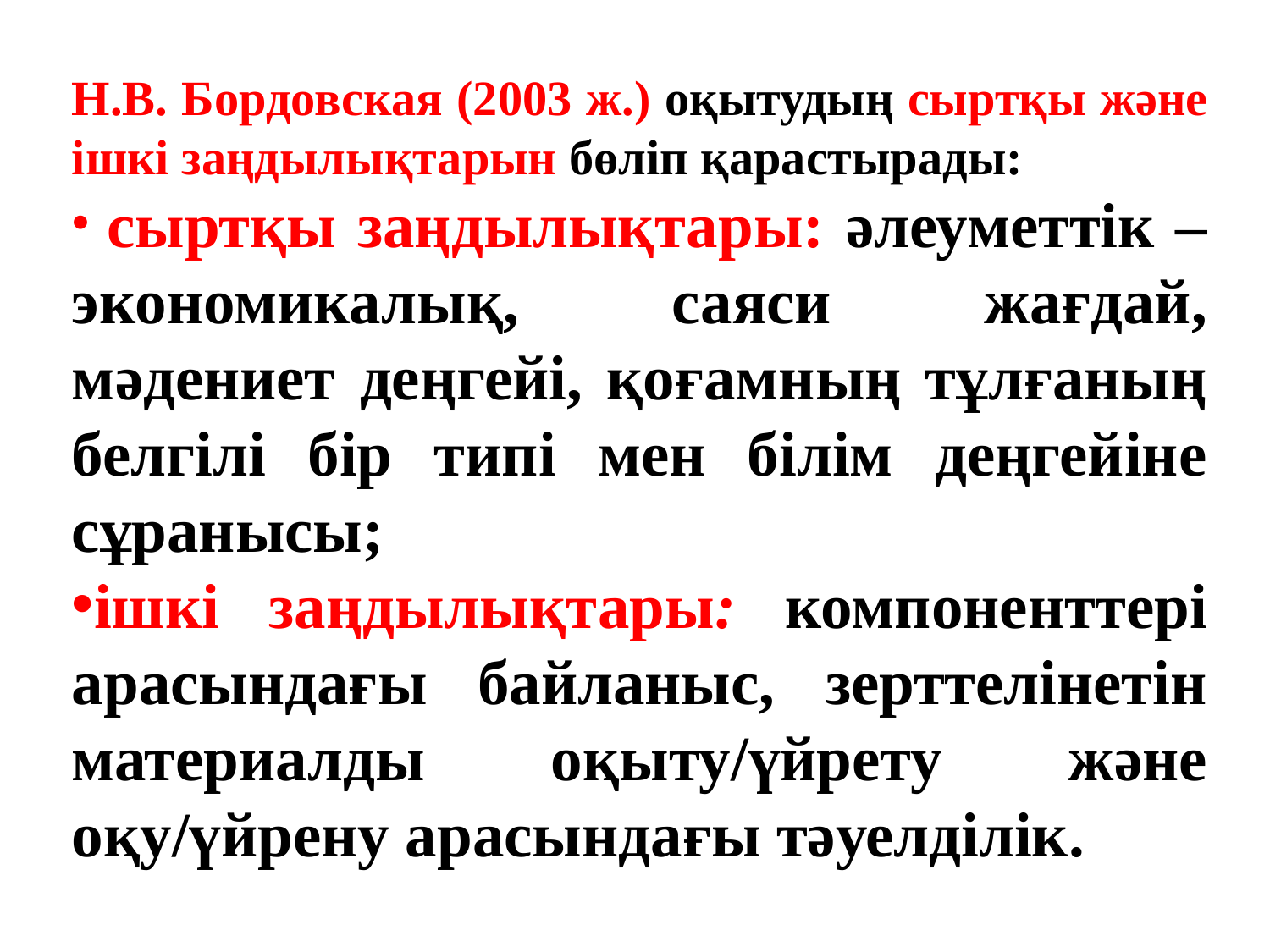

Н.В. Бордовская (2003 ж.) оқытудың сыртқы және ішкі заңдылықтарын бөліп қарастырады:
 сыртқы заңдылықтары: әлеуметтік – экономикалық, саяси жағдай, мәдениет деңгейі, қоғамның тұлғаның белгілі бір типі мен білім деңгейіне сұранысы;
ішкі заңдылықтары: компоненттері арасындағы байланыс, зерттелінетін материалды оқыту/үйрету және оқу/үйрену арасындағы тәуелділік.